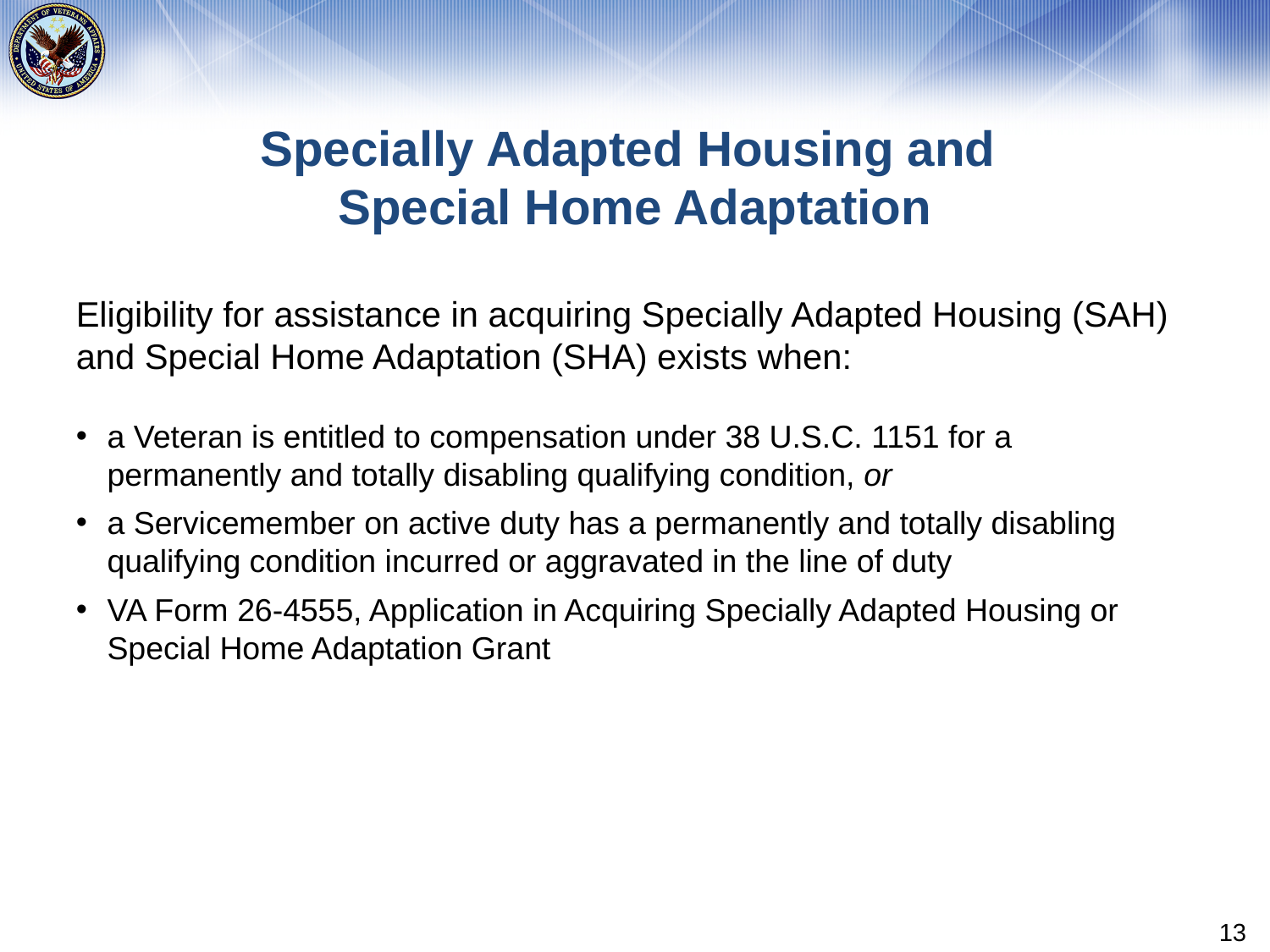

# Specially Adapted Housing and Special Home Adaptation
Eligibility for assistance in acquiring Specially Adapted Housing (SAH) and Special Home Adaptation (SHA) exists when:
a Veteran is entitled to compensation under 38 U.S.C. 1151 for a permanently and totally disabling qualifying condition, or
a Servicemember on active duty has a permanently and totally disabling qualifying condition incurred or aggravated in the line of duty
VA Form 26-4555, Application in Acquiring Specially Adapted Housing or Special Home Adaptation Grant
13